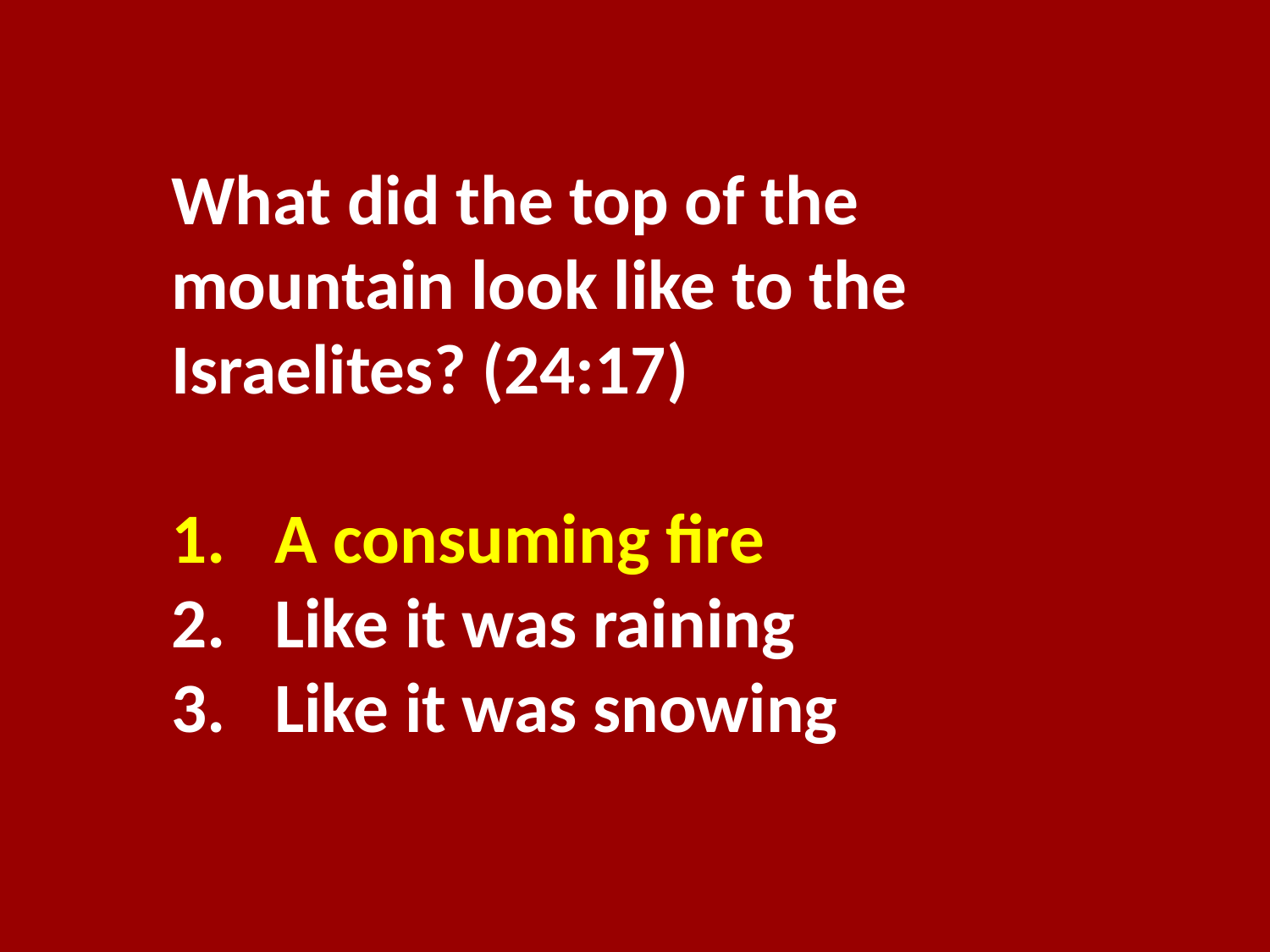

What did the top of the mountain look like to the Israelites? (24:17)

A consuming fire
Like it was raining
Like it was snowing